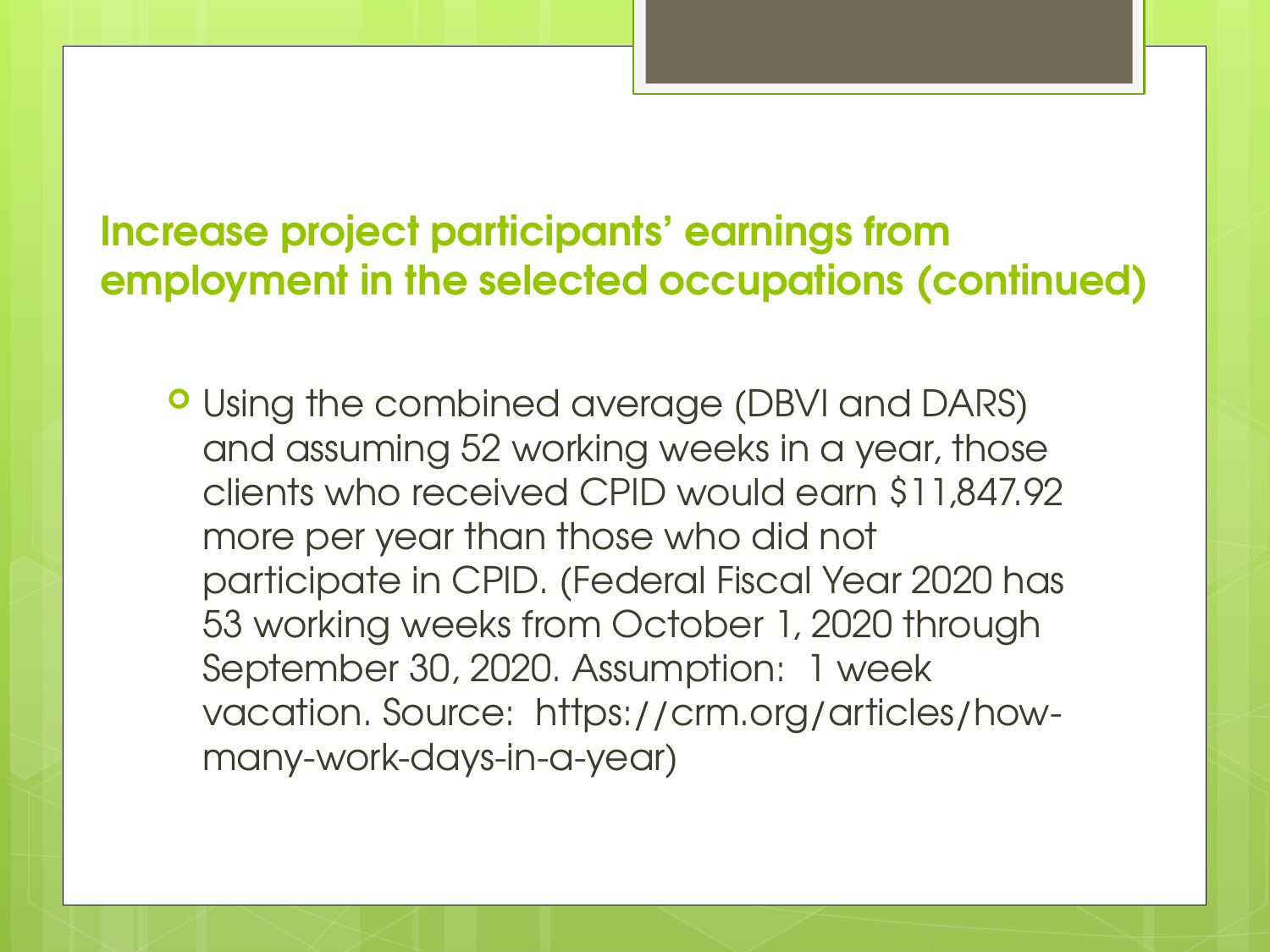

# Increase project participants’ earnings from employment in the selected occupations (continued)

Using the combined average (DBVI and DARS) and assuming 52 working weeks in a year, those clients who received CPID would earn $11,847.92 more per year than those who did not participate in CPID. (Federal Fiscal Year 2020 has 53 working weeks from October 1, 2020 through September 30, 2020. Assumption:  1 week vacation. Source:  https://crm.org/articles/how-many-work-days-in-a-year)